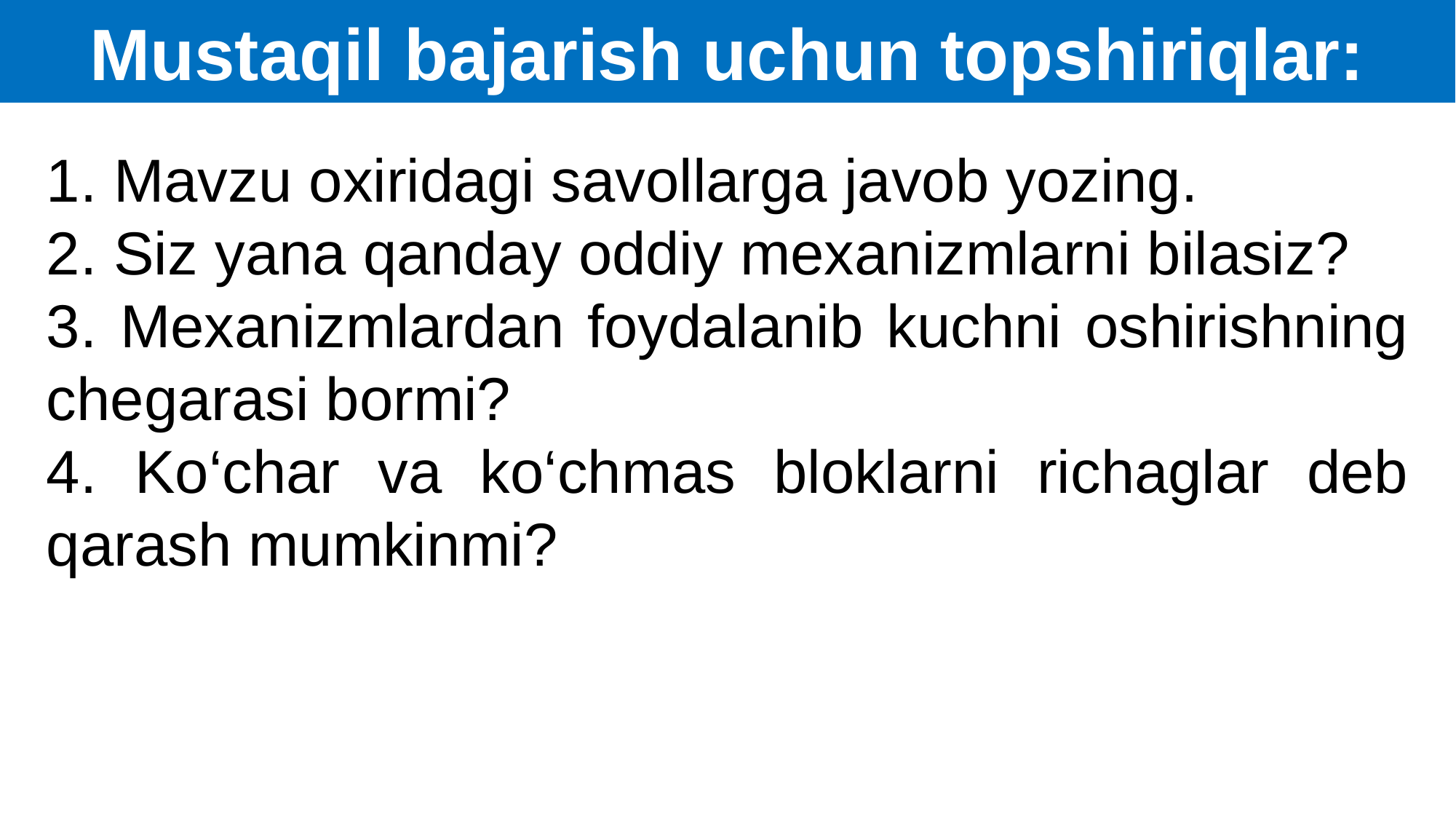

Mustaqil bajarish uchun topshiriqlar:
1. Mavzu oxiridagi savollarga javob yozing.
2. Siz yana qanday oddiy mexanizmlarni bilasiz?
3. Mexanizmlardan foydalanib kuchni oshirishning chegarasi bormi?
4. Ko‘char va ko‘chmas bloklarni richaglar deb qarash mumkinmi?